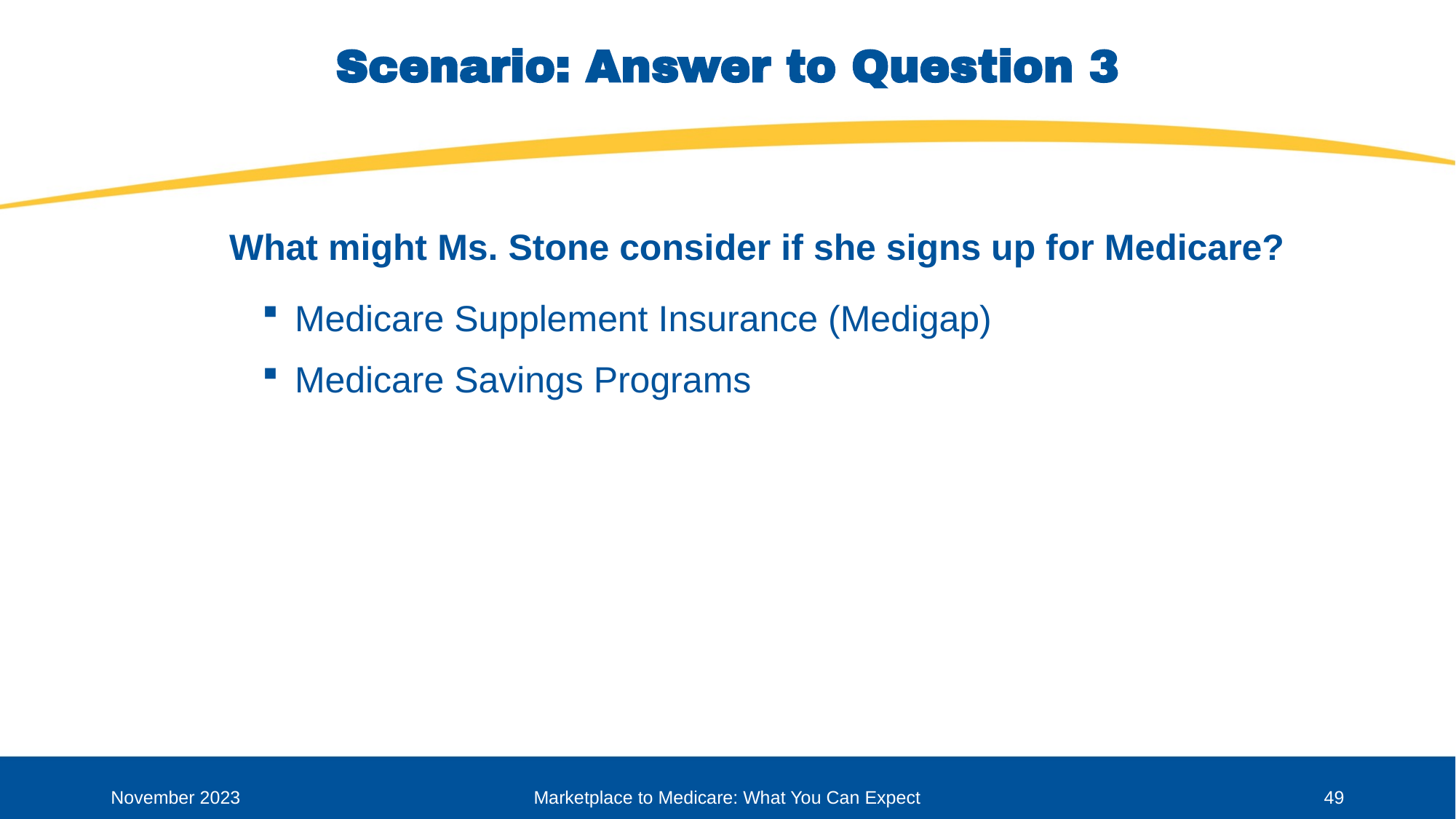

# Scenario: Answer to Question 3
What might Ms. Stone consider if she signs up for Medicare?
Medicare Supplement Insurance (Medigap)
Medicare Savings Programs
November 2023
Marketplace to Medicare: What You Can Expect
49